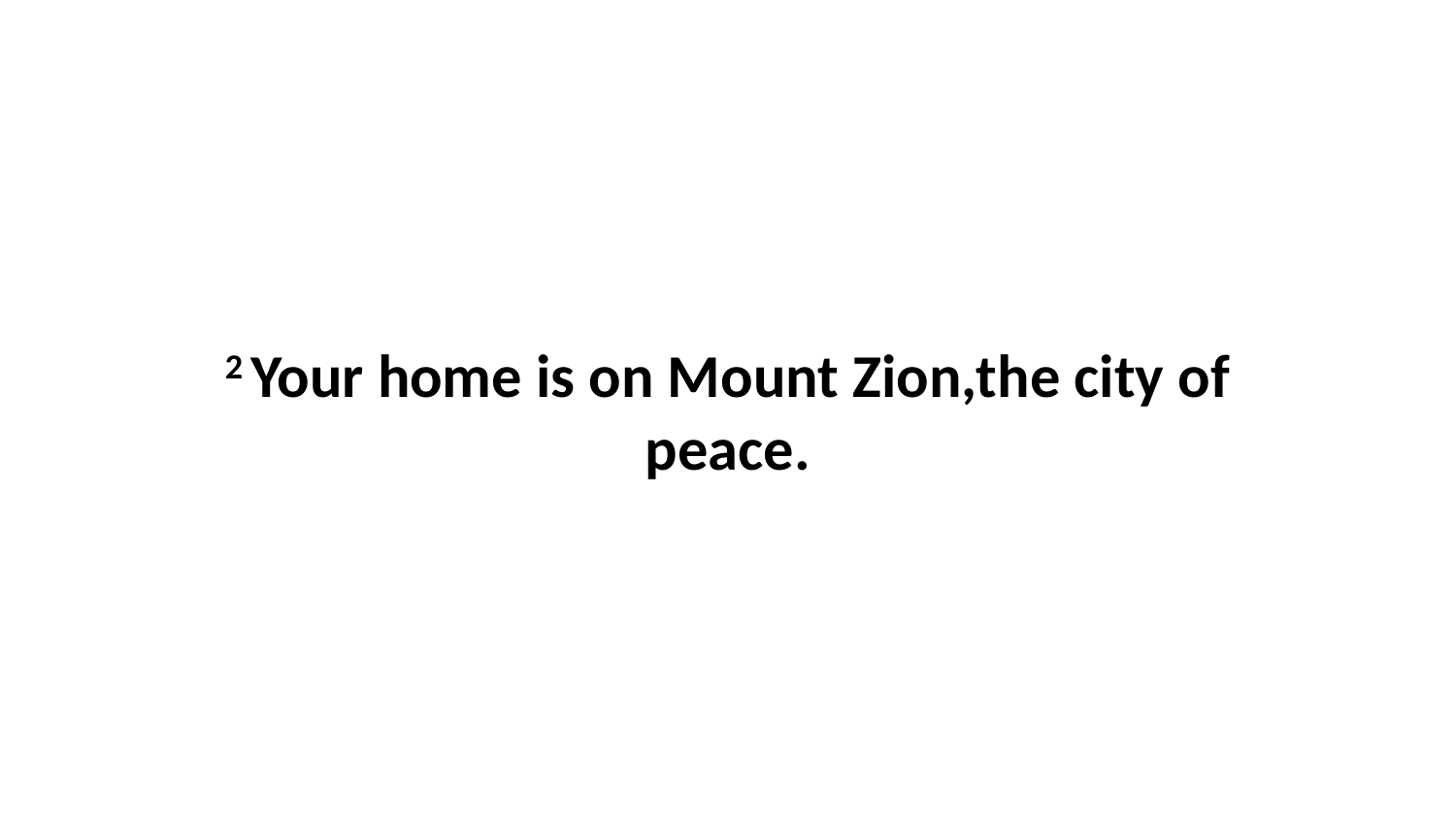

2 Your home is on Mount Zion,the city of peace.